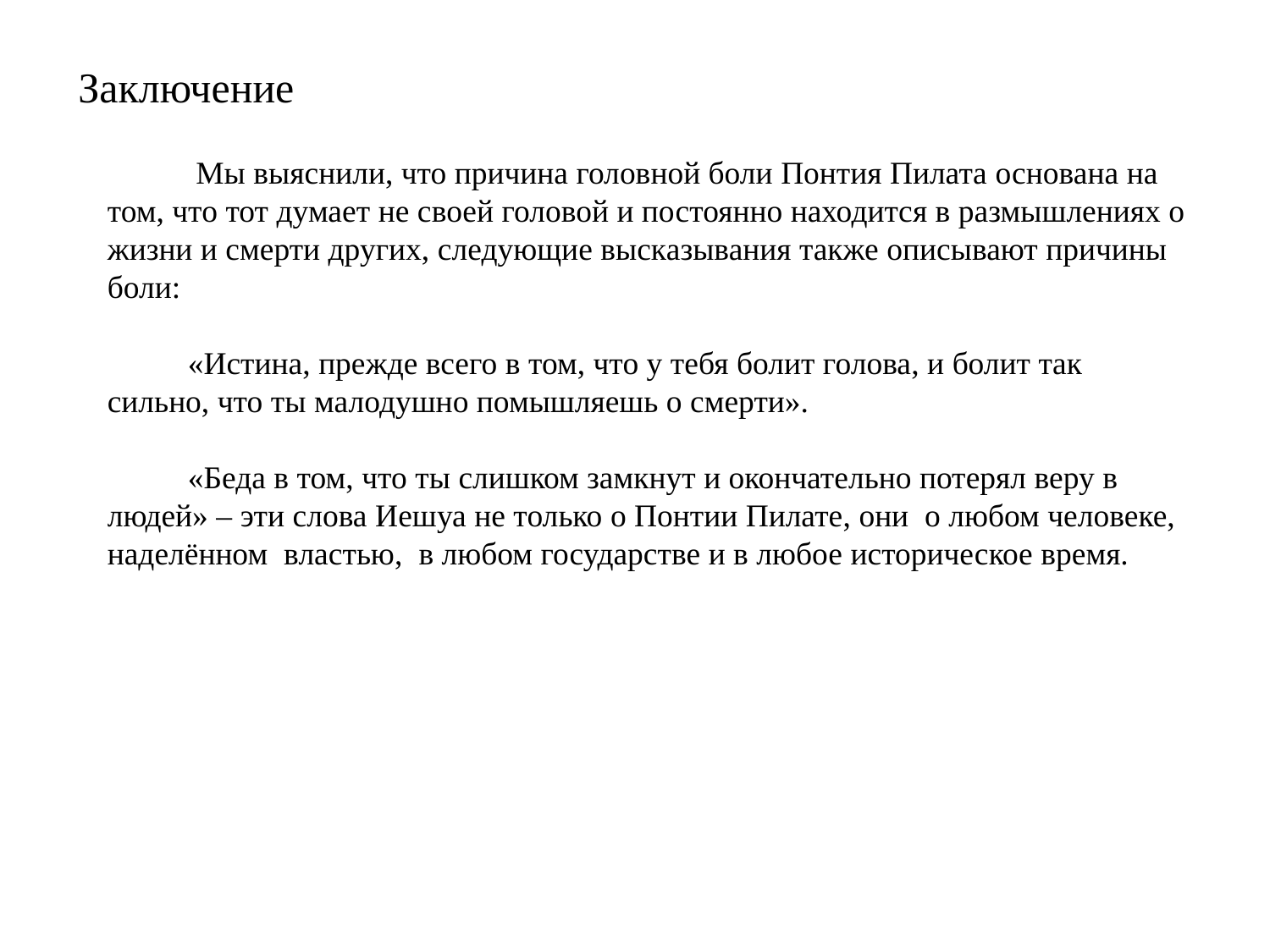

Заключение
           Мы выяснили, что причина головной боли Понтия Пилата основана на том, что тот думает не своей головой и постоянно находится в размышлениях о жизни и смерти других, следующие высказывания также описывают причины боли:

          «Истина, прежде всего в том, что у тебя болит голова, и болит так сильно, что ты малодушно помышляешь о смерти».

          «Беда в том, что ты слишком замкнут и окончательно потерял веру в людей» – эти слова Иешуа не только о Понтии Пилате, они  о любом человеке, наделённом  властью,  в любом государстве и в любое историческое время.